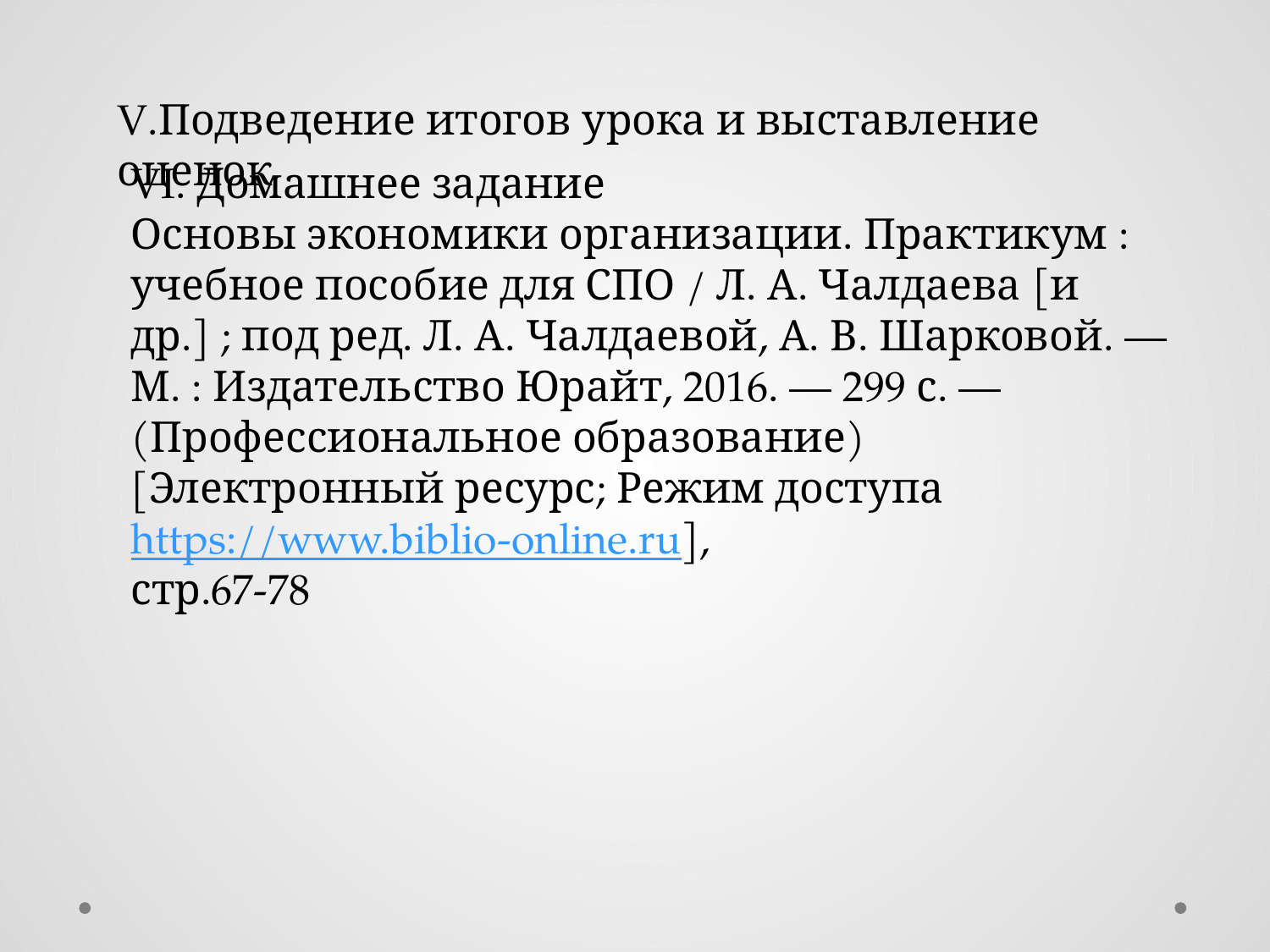

V.Подведение итогов урока и выставление оценок
VI. Домашнее задание
Основы экономики организации. Практикум : учебное пособие для СПО / Л. А. Чалдаева [и др.] ; под ред. Л. А. Чалдаевой, А. В. Шарковой. — М. : Издательство Юрайт, 2016. — 299 с. — (Профессиональное образование) [Электронный ресурс; Режим доступа https://www.biblio-online.ru],
стр.67-78